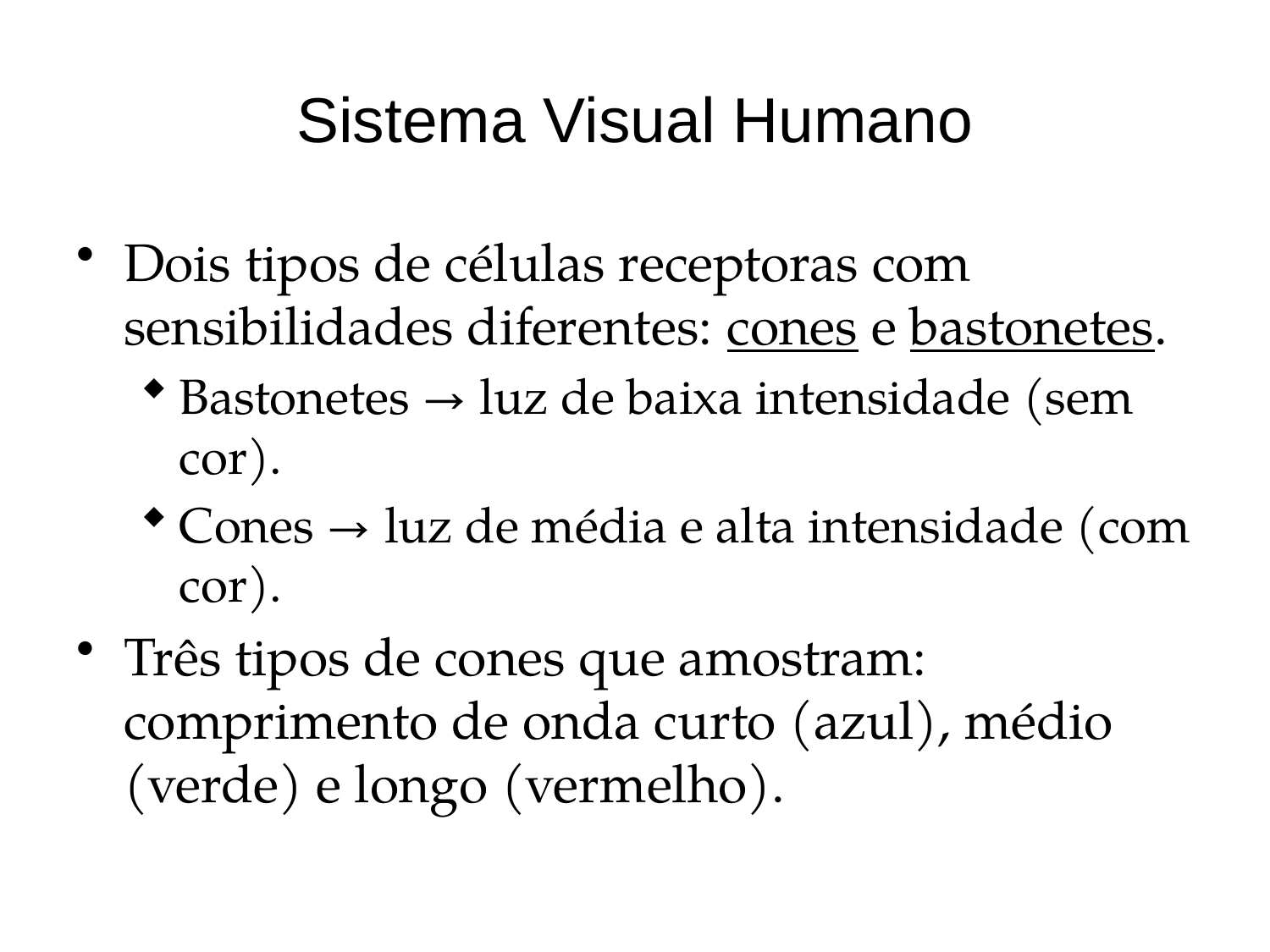

# Sistema Visual Humano
Dois tipos de células receptoras com sensibilidades diferentes: cones e bastonetes.
Bastonetes → luz de baixa intensidade (sem cor).
Cones → luz de média e alta intensidade (com cor).
Três tipos de cones que amostram: comprimento de onda curto (azul), médio (verde) e longo (vermelho).